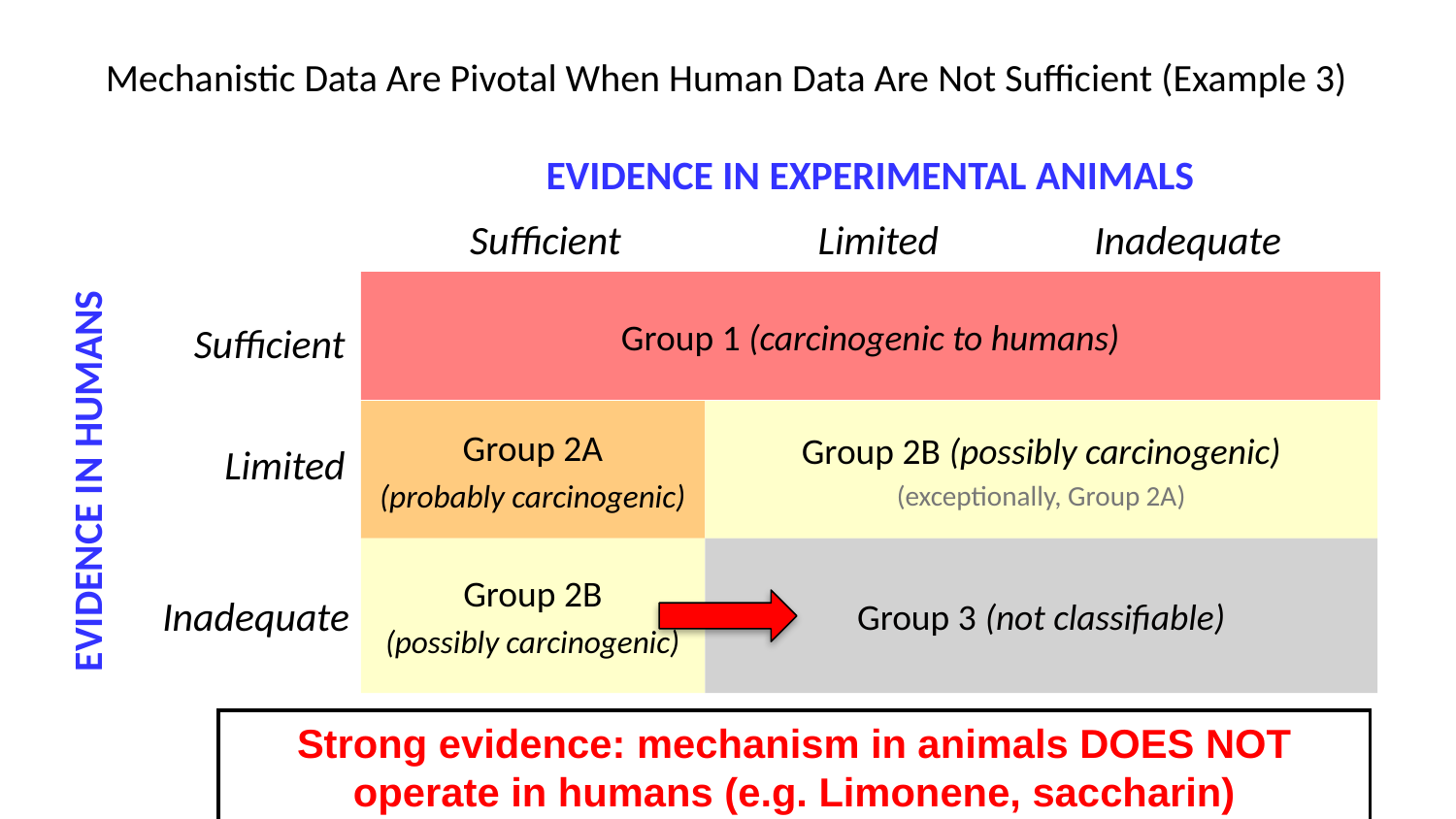

# Mechanistic Data Are Pivotal When Human Data Are Not Sufficient (Example 3)
EVIDENCE IN EXPERIMENTAL ANIMALS

Sufficient
Limited
Inadequate
Group 1 (carcinogenic to humans)
Sufficient
Group 2A
(probably carcinogenic)
Group 2B (possibly carcinogenic)
(exceptionally, Group 2A)
Limited
EVIDENCE IN HUMANS
Inadequate
Group 2B
(possibly carcinogenic)
Group 3 (not classifiable)

Strong evidence: mechanism in animals DOES NOT operate in humans (e.g. Limonene, saccharin)